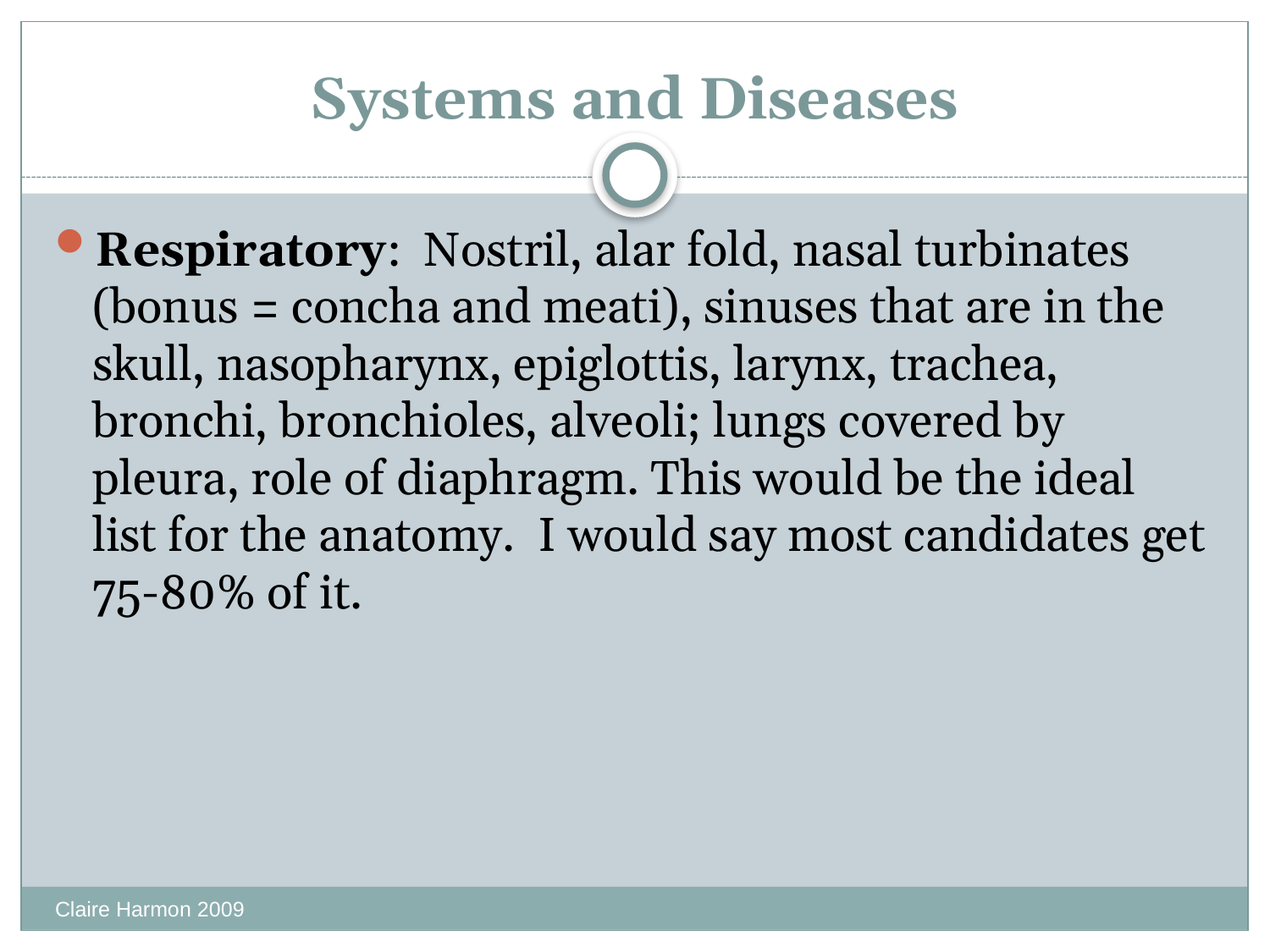

# Systems and Diseases
Respiratory:  Nostril, alar fold, nasal turbinates (bonus = concha and meati), sinuses that are in the skull, nasopharynx, epiglottis, larynx, trachea, bronchi, bronchioles, alveoli; lungs covered by pleura, role of diaphragm. This would be the ideal list for the anatomy.  I would say most candidates get 75-80% of it.

Claire Harmon 2009